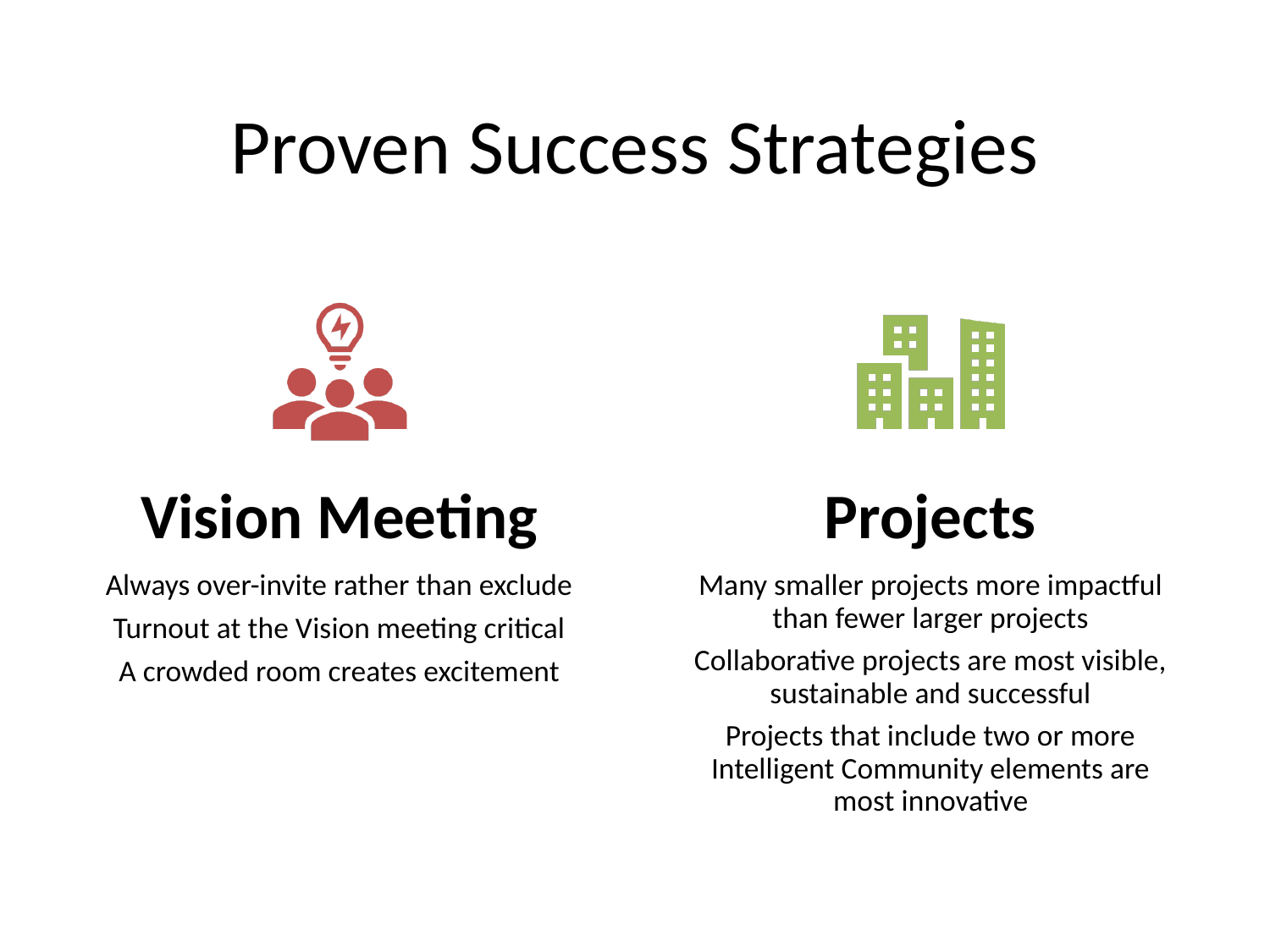

# Proven Success Strategies
Vision Meeting
Always over-invite rather than exclude
Turnout at the Vision meeting critical
A crowded room creates excitement
Projects
Many smaller projects more impactful than fewer larger projects
Collaborative projects are most visible, sustainable and successful
Projects that include two or more Intelligent Community elements are most innovative